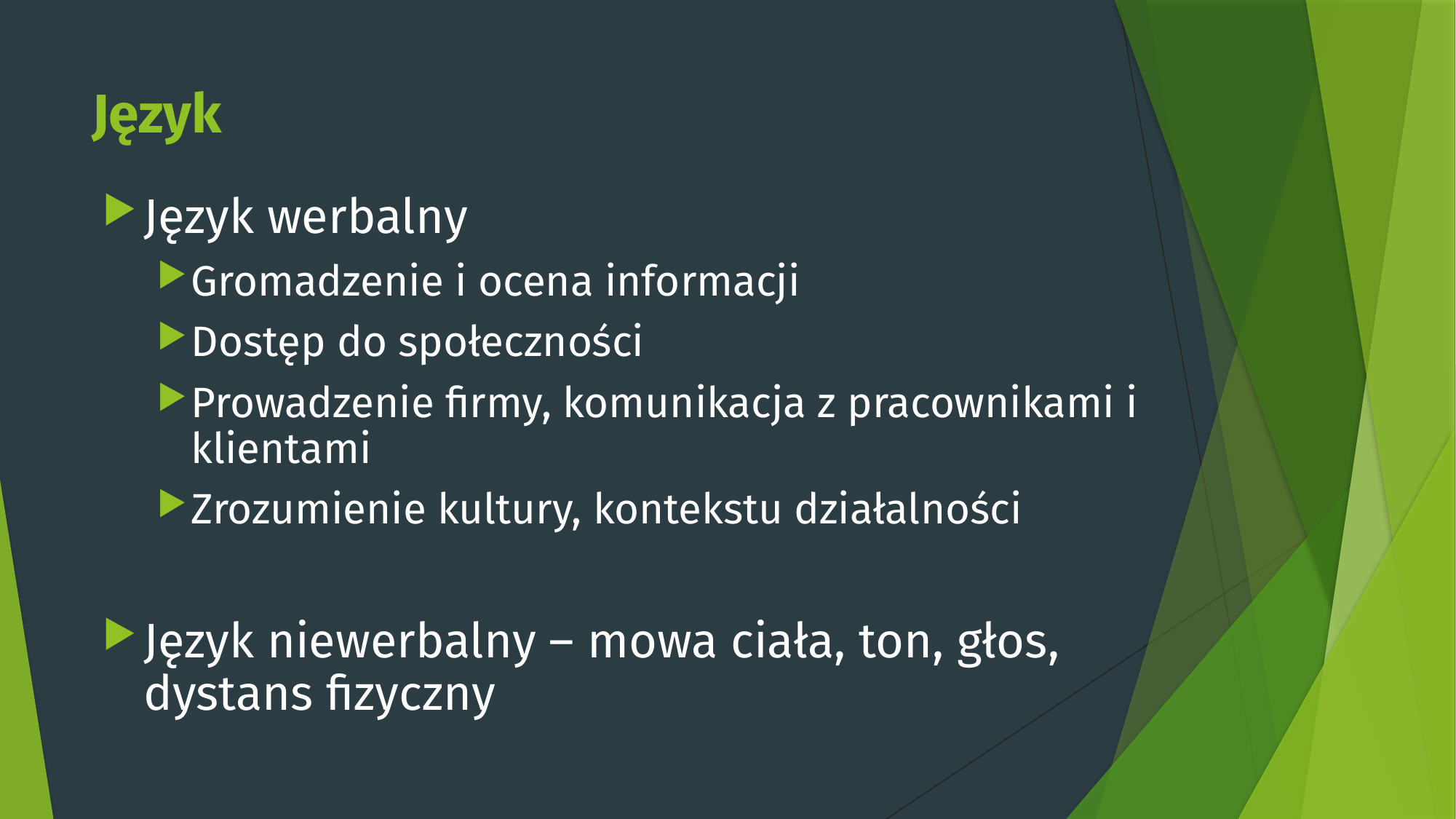

# Język
Język werbalny
Gromadzenie i ocena informacji
Dostęp do społeczności
Prowadzenie firmy, komunikacja z pracownikami i klientami
Zrozumienie kultury, kontekstu działalności

Język niewerbalny – mowa ciała, ton, głos, dystans fizyczny